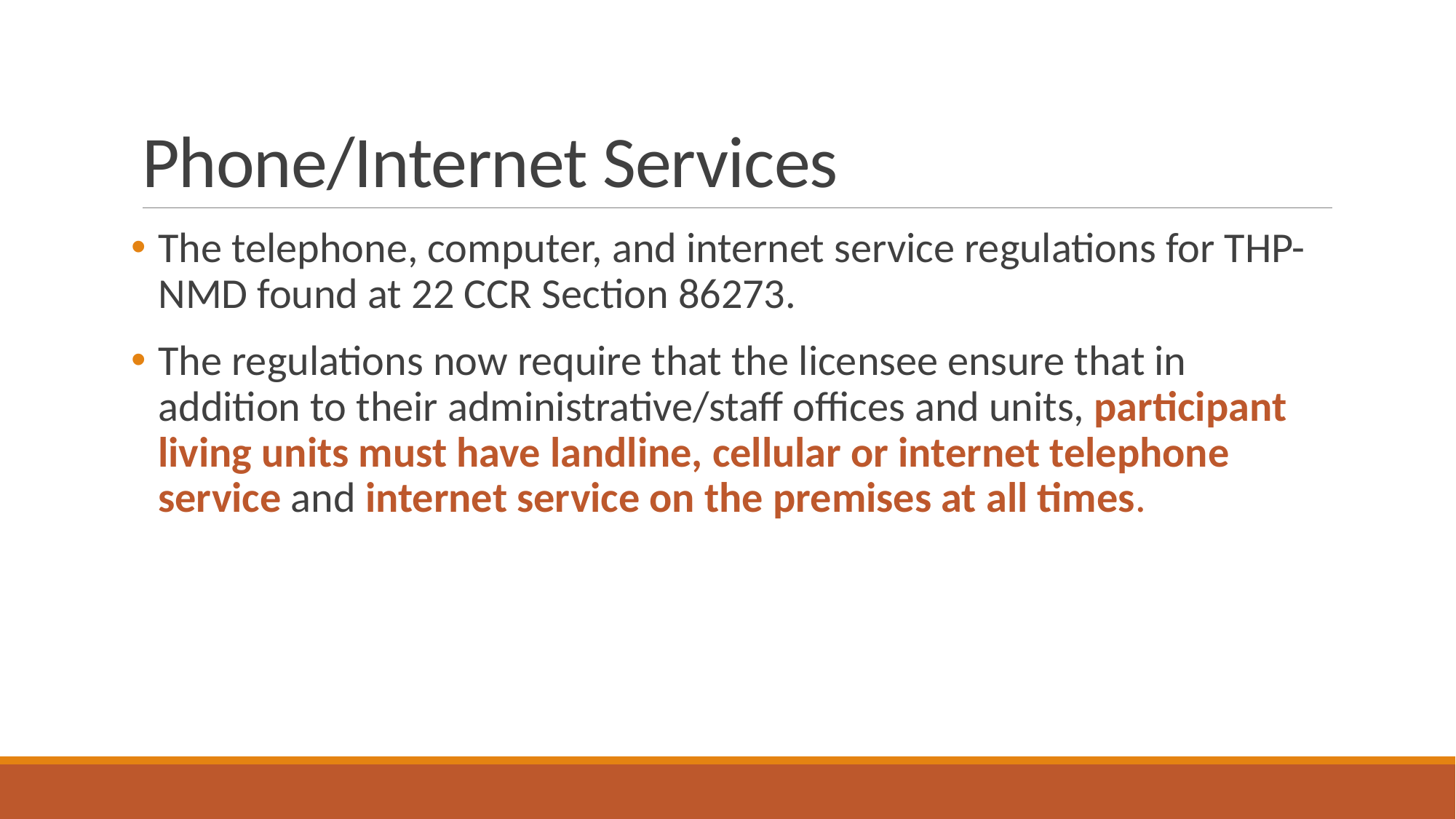

# Phone/Internet Services
The telephone, computer, and internet service regulations for THP-NMD found at 22 CCR Section 86273.
The regulations now require that the licensee ensure that in addition to their administrative/staff offices and units, participant living units must have landline, cellular or internet telephone service and internet service on the premises at all times.